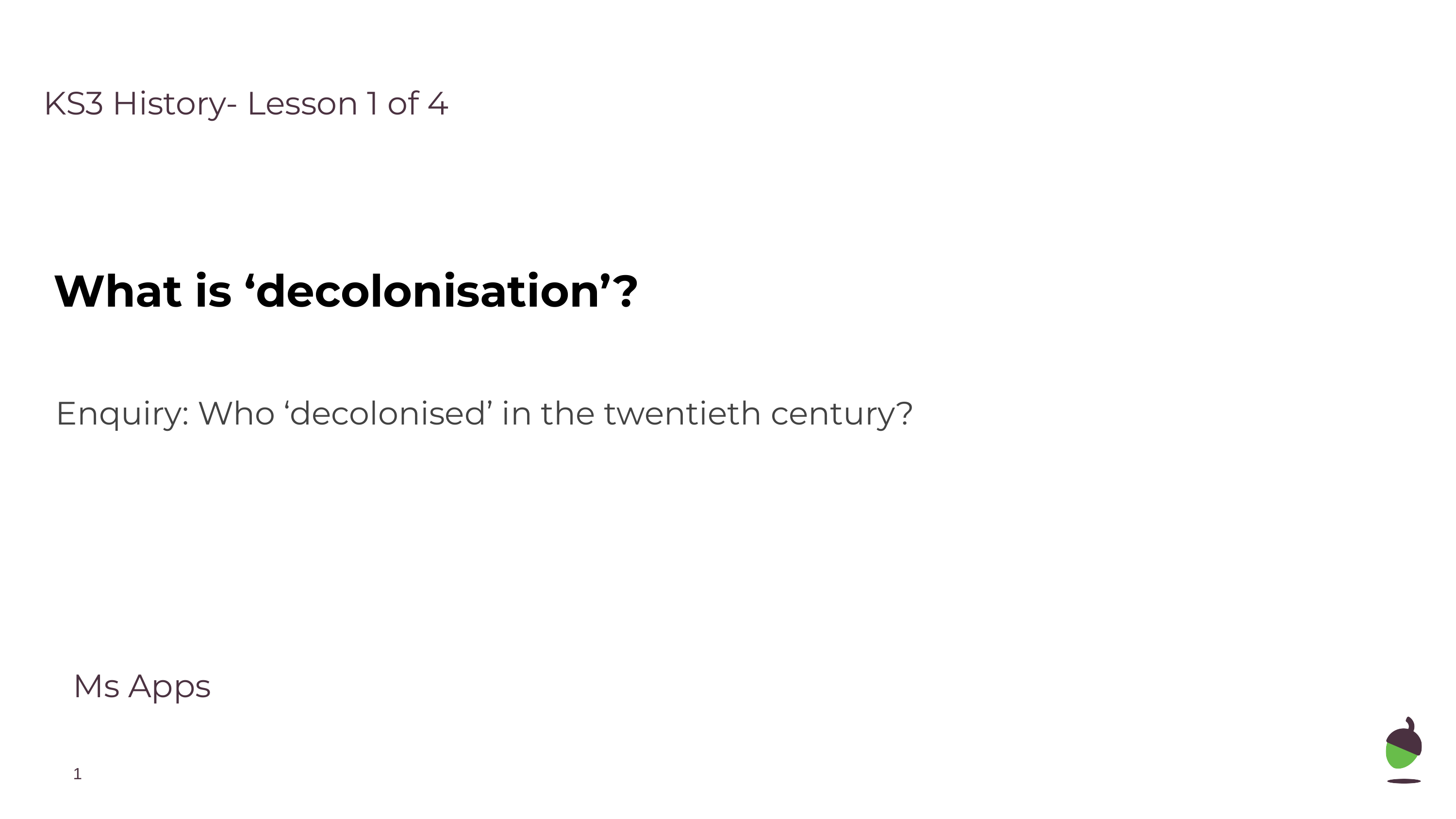

KS3 History- Lesson 1 of 4

What is ‘decolonisation’?

Enquiry: Who ‘decolonised’ in the twentieth century?

Ms Apps
1